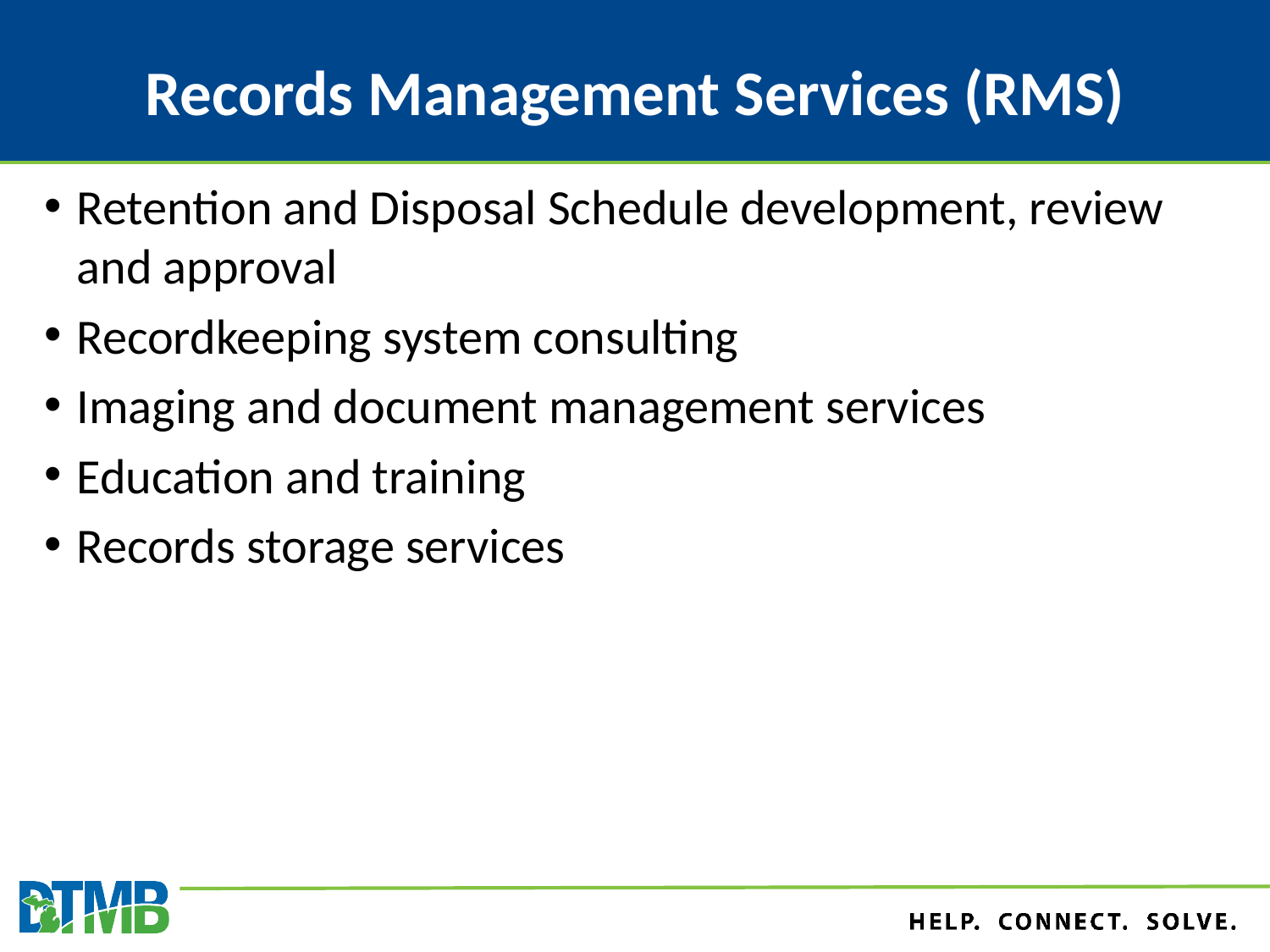

# Records Management Services (RMS)
Retention and Disposal Schedule development, review and approval
Recordkeeping system consulting
Imaging and document management services
Education and training
Records storage services